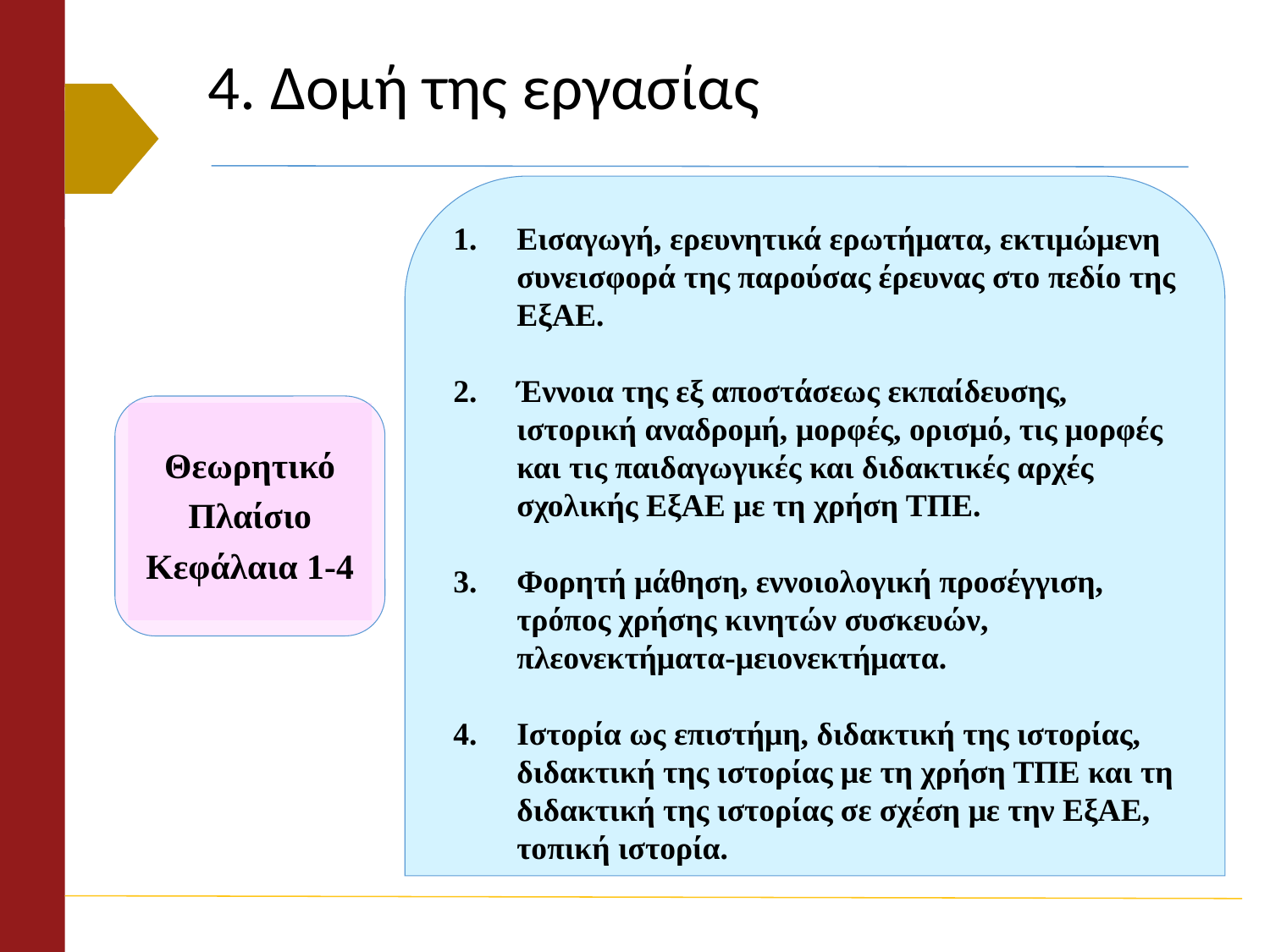

# 4. Δομή της εργασίας
Εισαγωγή, ερευνητικά ερωτήματα, εκτιμώμενη συνεισφορά της παρούσας έρευνας στο πεδίο της ΕξΑΕ.

Έννοια της εξ αποστάσεως εκπαίδευσης, ιστορική αναδρομή, μορφές, ορισμό, τις μορφές και τις παιδαγωγικές και διδακτικές αρχές σχολικής ΕξΑΕ με τη χρήση ΤΠΕ.

Φορητή μάθηση, εννοιολογική προσέγγιση, τρόπος χρήσης κινητών συσκευών, πλεονεκτήματα-μειονεκτήματα.

Ιστορία ως επιστήμη, διδακτική της ιστορίας, διδακτική της ιστορίας με τη χρήση ΤΠΕ και τη διδακτική της ιστορίας σε σχέση με την ΕξΑΕ, τοπική ιστορία.

Θεωρητικό
Πλαίσιο
Κεφάλαια 1-4